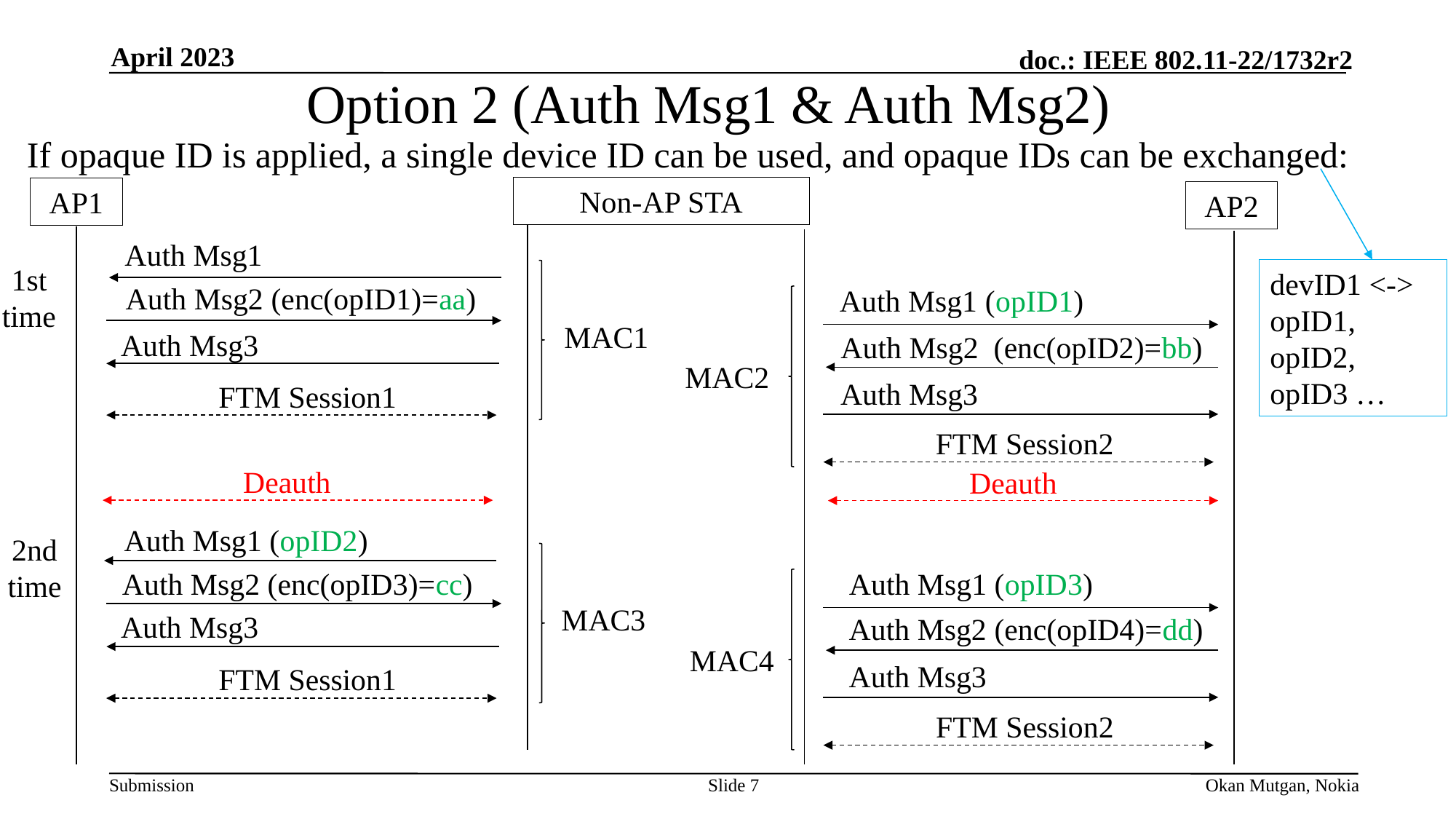

April 2023
Option 2 (Auth Msg1 & Auth Msg2)
If opaque ID is applied, a single device ID can be used, and opaque IDs can be exchanged:
Non-AP STA
AP1
AP2
Auth Msg1
1st time
devID1 <-> opID1, opID2, opID3 …

Auth Msg2 (enc(opID1)=aa)
Auth Msg1 (opID1)

MAC1
Auth Msg3
Auth Msg2  (enc(opID2)=bb)
MAC2
Auth Msg3
FTM Session1
FTM Session2
Deauth
Deauth
Auth Msg1 (opID2)
2nd time

Auth Msg2 (enc(opID3)=cc)
Auth Msg1 (opID3)

MAC3
Auth Msg3
Auth Msg2 (enc(opID4)=dd)
MAC4
Auth Msg3
FTM Session1
FTM Session2
Slide 7
Okan Mutgan, Nokia